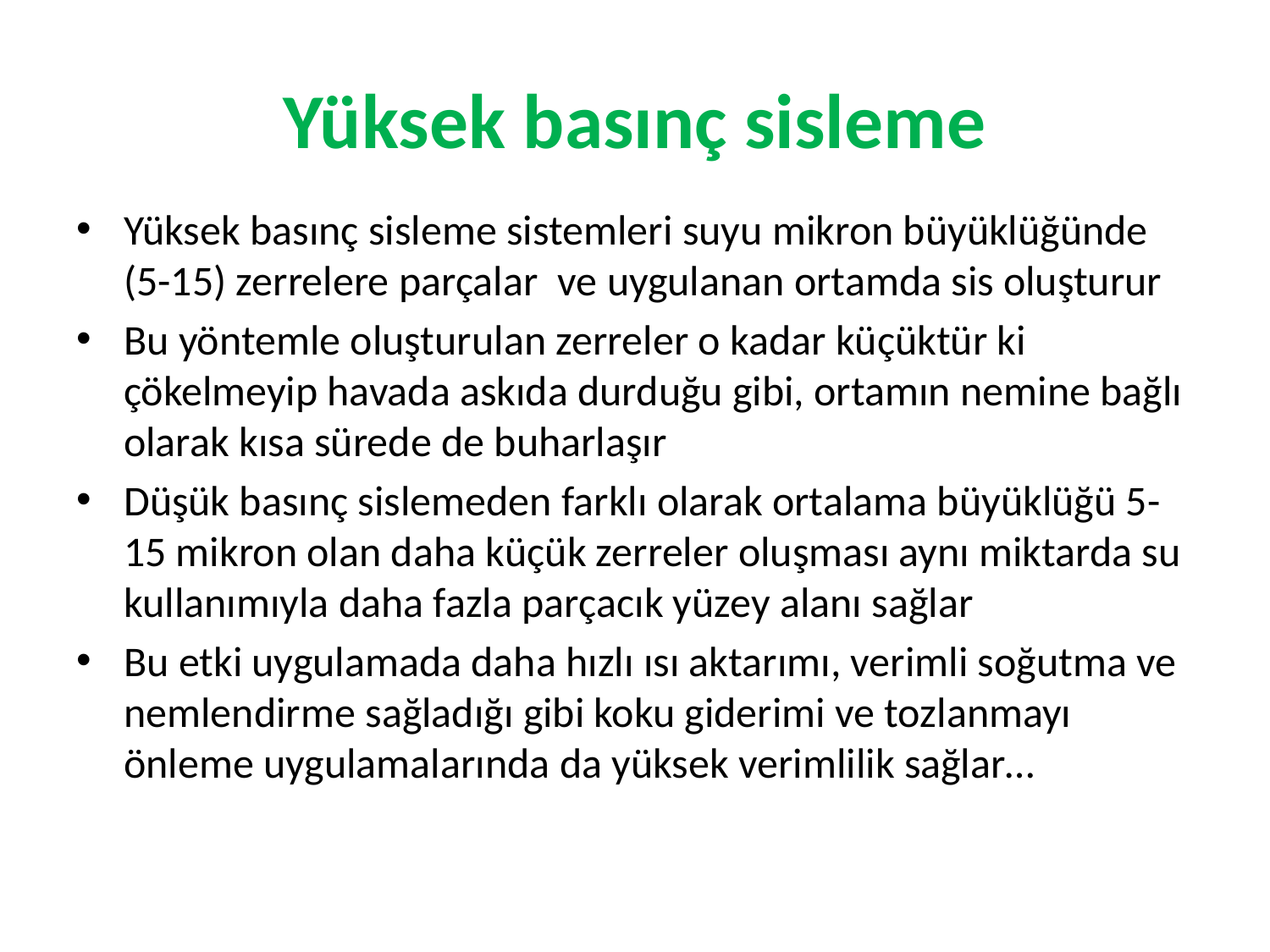

# Yüksek basınç sisleme
Yüksek basınç sisleme sistemleri suyu mikron büyüklüğünde (5-15) zerrelere parçalar  ve uygulanan ortamda sis oluşturur
Bu yöntemle oluşturulan zerreler o kadar küçüktür ki çökelmeyip havada askıda durduğu gibi, ortamın nemine bağlı olarak kısa sürede de buharlaşır
Düşük basınç sislemeden farklı olarak ortalama büyüklüğü 5-15 mikron olan daha küçük zerreler oluşması aynı miktarda su kullanımıyla daha fazla parçacık yüzey alanı sağlar
Bu etki uygulamada daha hızlı ısı aktarımı, verimli soğutma ve nemlendirme sağladığı gibi koku giderimi ve tozlanmayı önleme uygulamalarında da yüksek verimlilik sağlar…